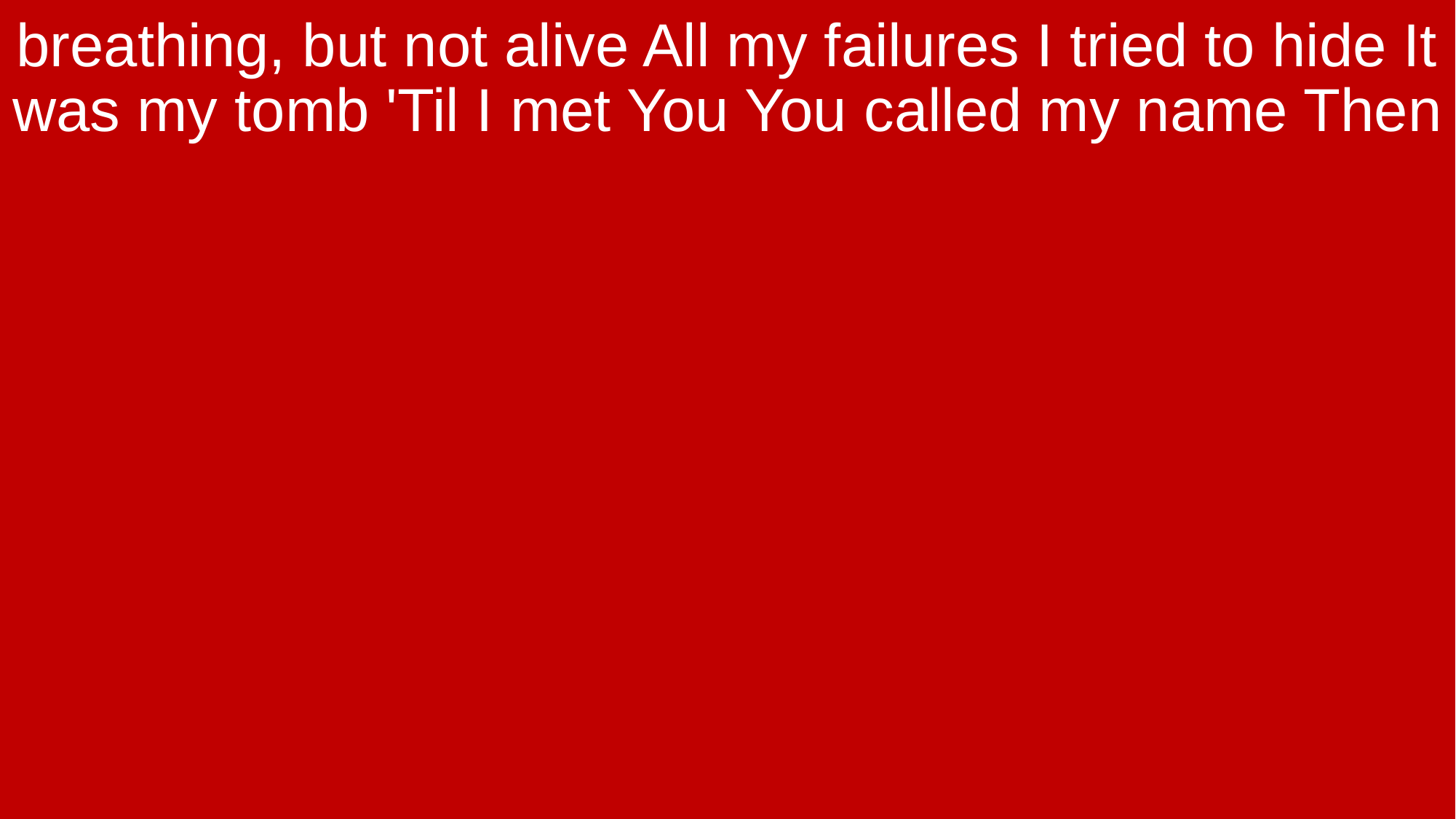

breathing, but not alive All my failures I tried to hide It was my tomb 'Til I met You You called my name Then